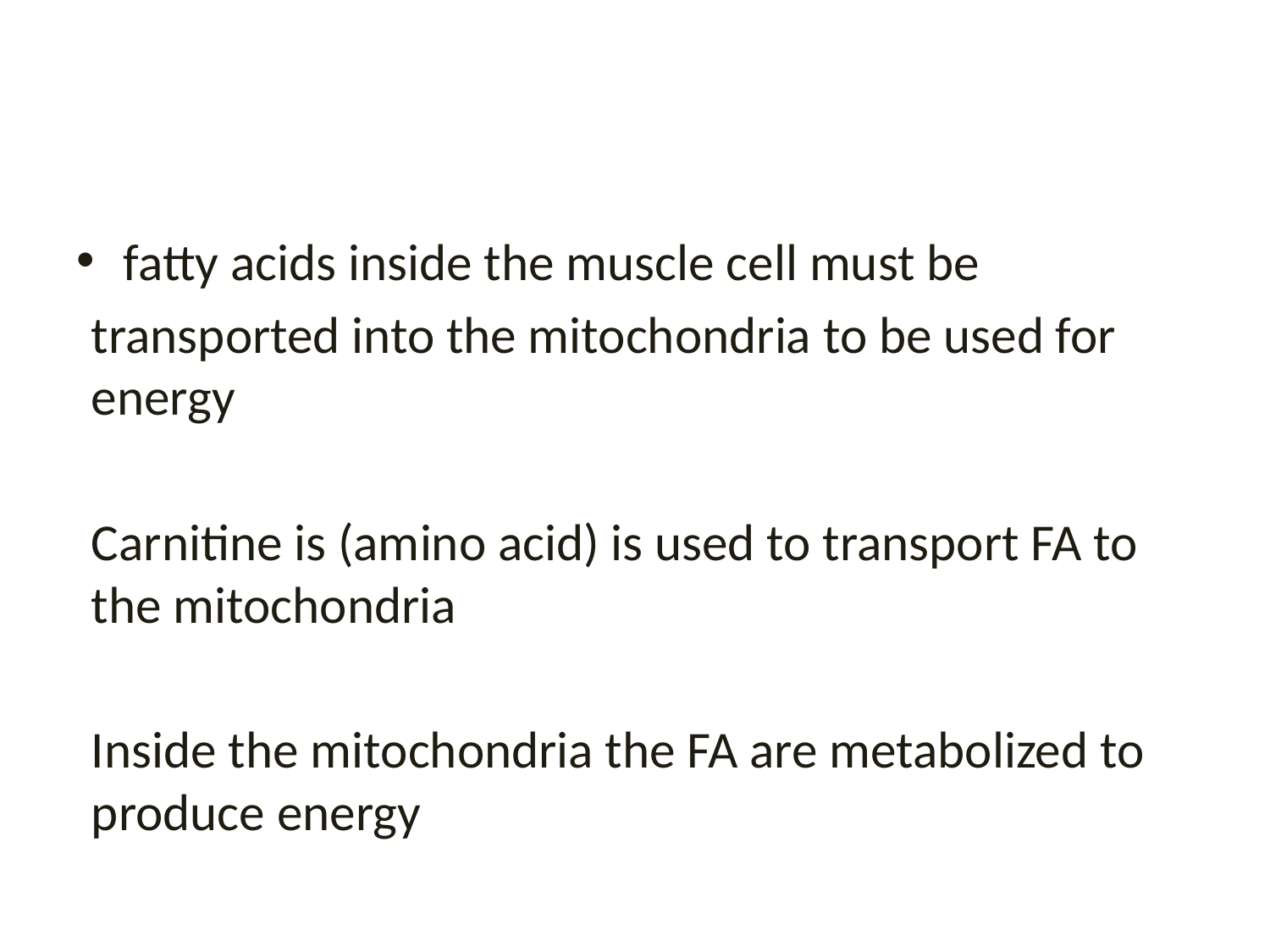

#
fatty acids inside the muscle cell must be
transported into the mitochondria to be used for energy

Carnitine is (amino acid) is used to transport FA to the mitochondria

Inside the mitochondria the FA are metabolized to produce energy